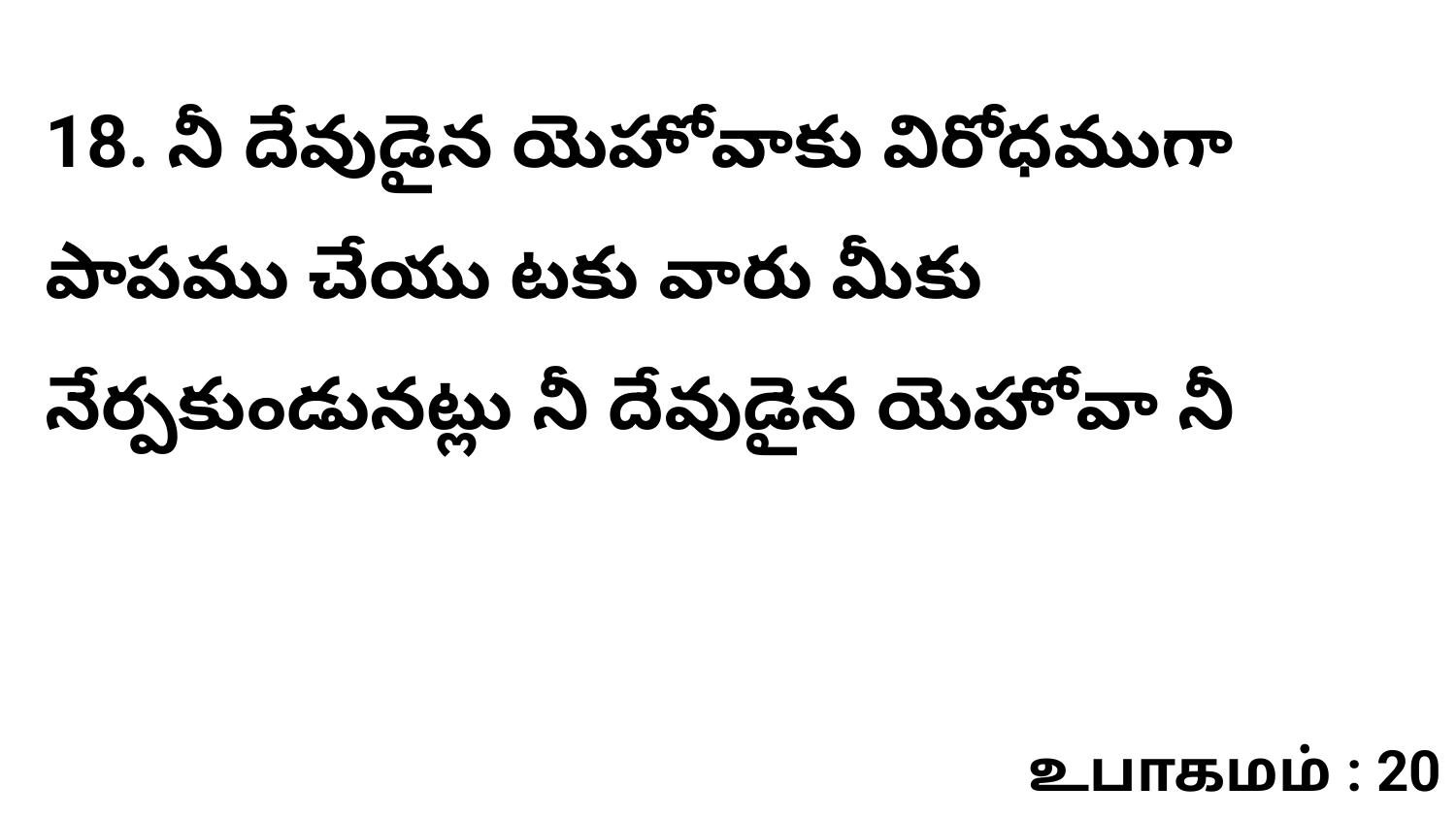

18. నీ దేవుడైన యెహోవాకు విరోధముగా పాపము చేయు టకు వారు మీకు నేర్పకుండునట్లు నీ దేవుడైన యెహోవా నీ
உபாகமம் : 20